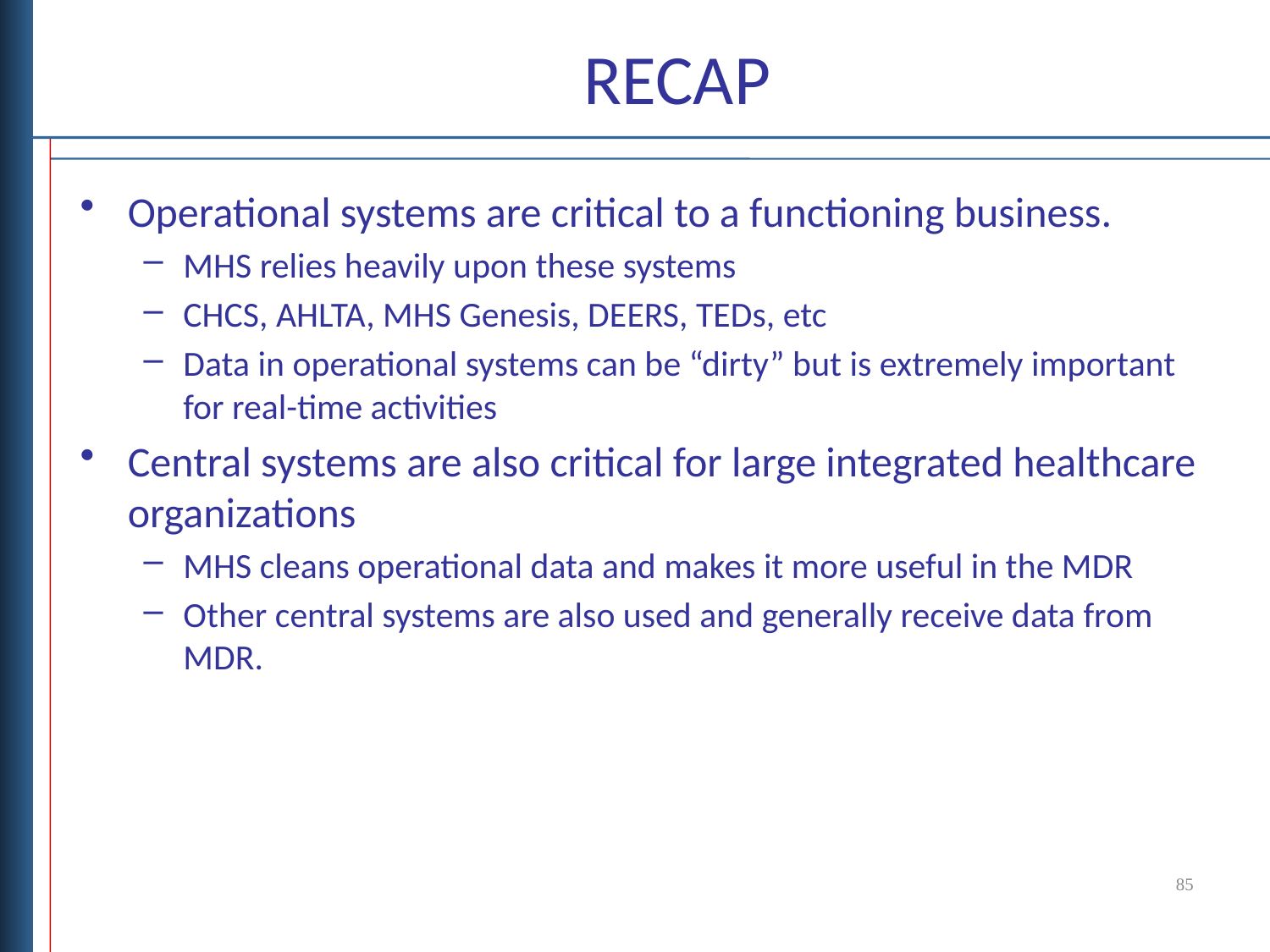

# RECAP
Operational systems are critical to a functioning business.
MHS relies heavily upon these systems
CHCS, AHLTA, MHS Genesis, DEERS, TEDs, etc
Data in operational systems can be “dirty” but is extremely important for real-time activities
Central systems are also critical for large integrated healthcare organizations
MHS cleans operational data and makes it more useful in the MDR
Other central systems are also used and generally receive data from MDR.

85